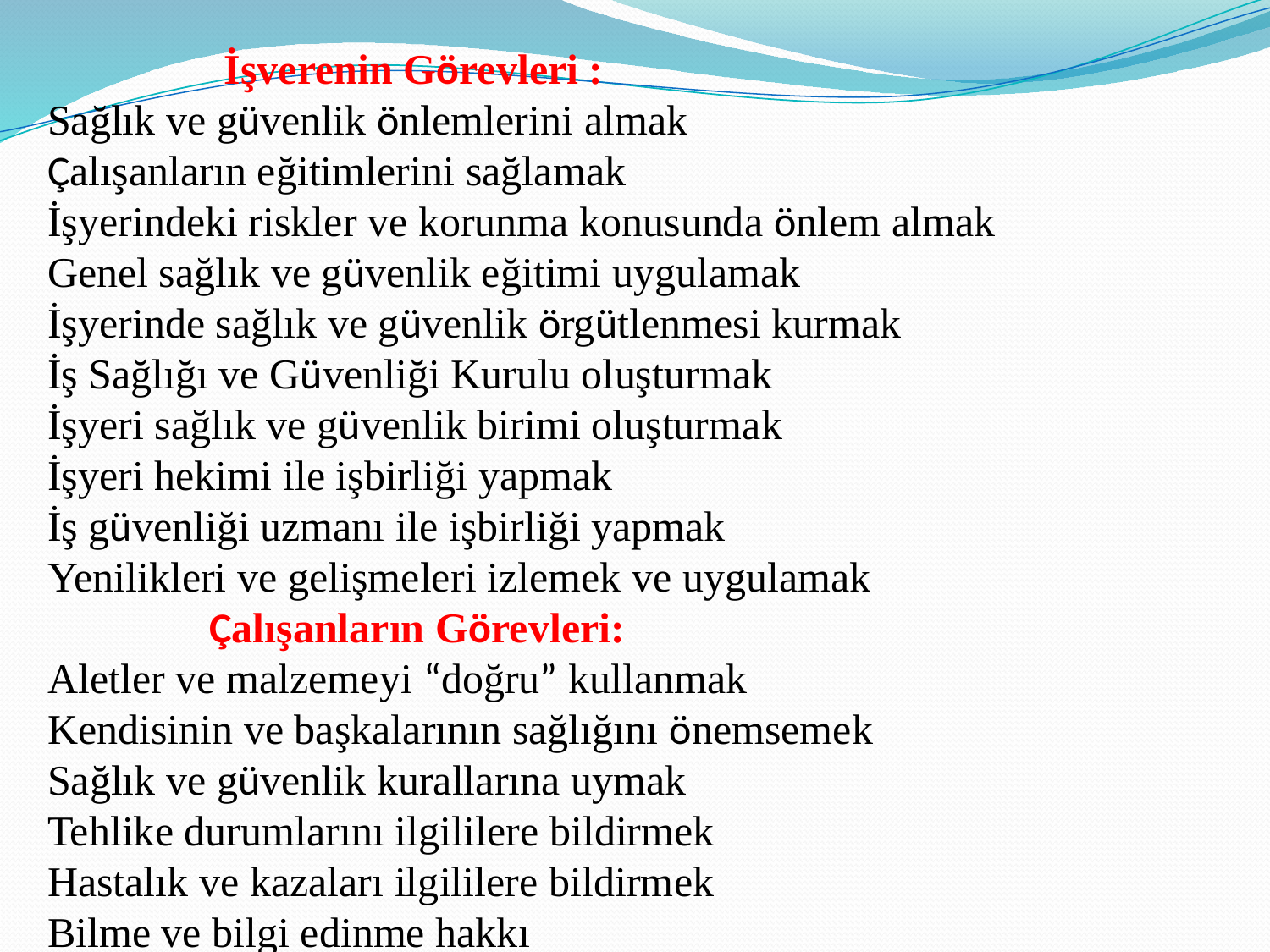

İşverenin Görevleri :
Sağlık ve güvenlik önlemlerini almak
Çalışanların eğitimlerini sağlamak
İşyerindeki riskler ve korunma konusunda önlem almak
Genel sağlık ve güvenlik eğitimi uygulamak
İşyerinde sağlık ve güvenlik örgütlenmesi kurmak
İş Sağlığı ve Güvenliği Kurulu oluşturmak
İşyeri sağlık ve güvenlik birimi oluşturmak
İşyeri hekimi ile işbirliği yapmak
İş güvenliği uzmanı ile işbirliği yapmak
Yenilikleri ve gelişmeleri izlemek ve uygulamak
                 Çalışanların Görevleri:
Aletler ve malzemeyi “doğru” kullanmak
Kendisinin ve başkalarının sağlığını önemsemek
Sağlık ve güvenlik kurallarına uymak
Tehlike durumlarını ilgililere bildirmek
Hastalık ve kazaları ilgililere bildirmek
Bilme ve bilgi edinme hakkı